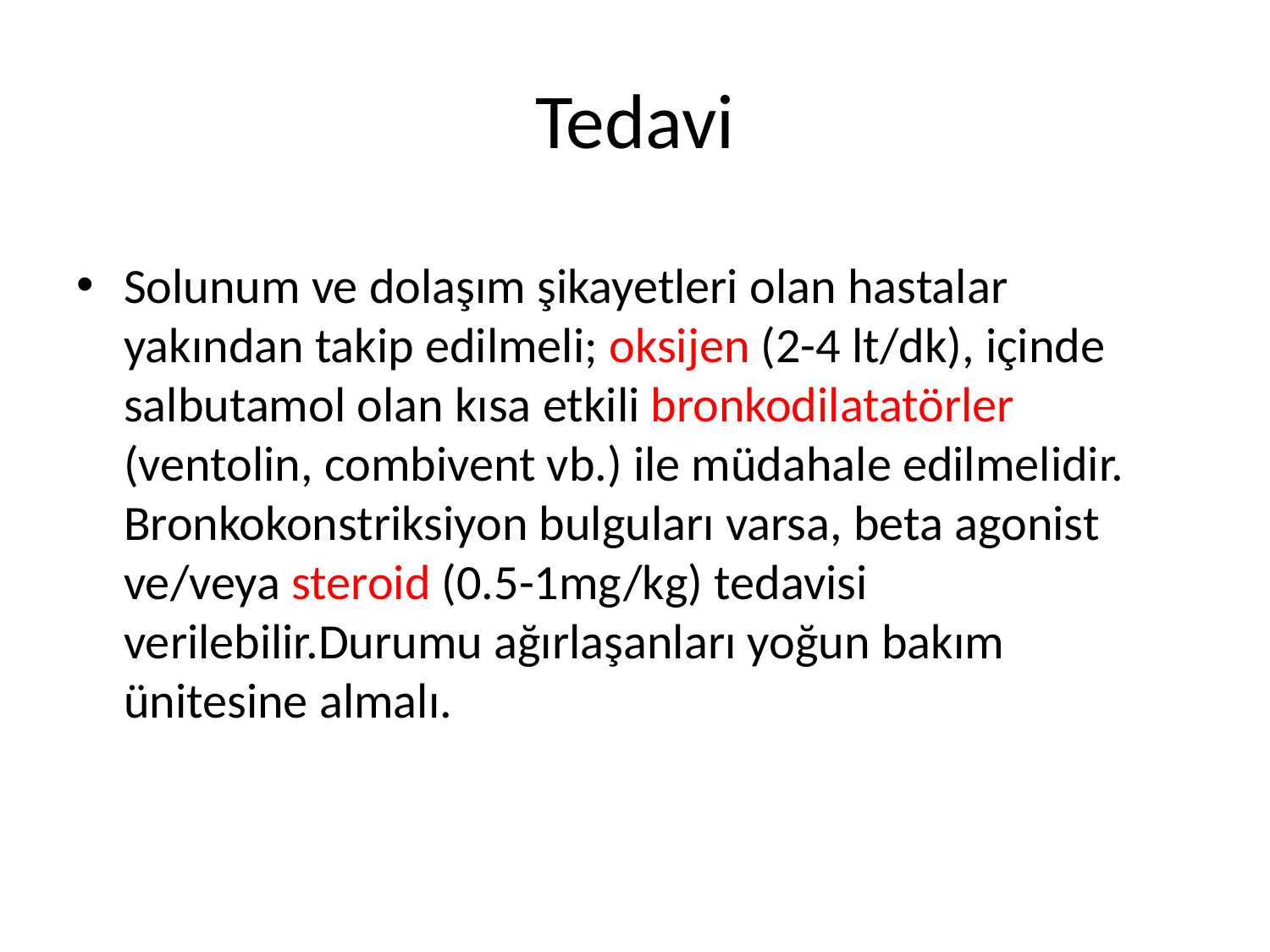

# Tedavi

Solunum ve dolaşım şikayetleri olan hastalar yakından takip edilmeli; oksijen (2-4 lt/dk), içinde salbutamol olan kısa etkili bronkodilatatörler (ventolin, combivent vb.) ile müdahale edilmelidir. Bronkokonstriksiyon bulguları varsa, beta agonist ve/veya steroid (0.5-1mg/kg) tedavisi verilebilir.Durumu ağırlaşanları yoğun bakım ünitesine almalı.